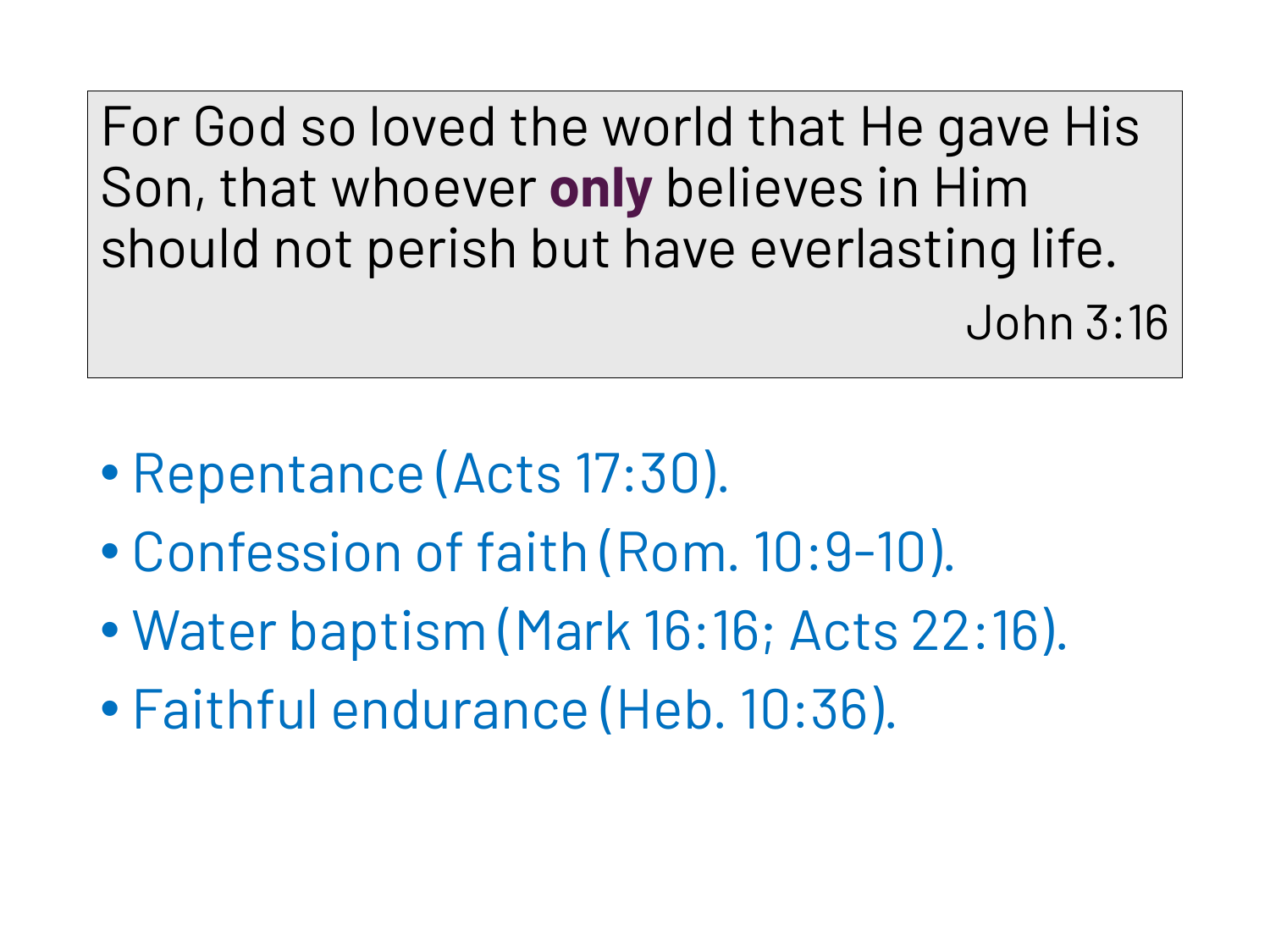

For God so loved the world that He gave His Son, that whoever only believes in Him should not perish but have everlasting life.
John 3:16
Repentance (Acts 17:30).
Confession of faith (Rom. 10:9-10).
Water baptism (Mark 16:16; Acts 22:16).
Faithful endurance (Heb. 10:36).